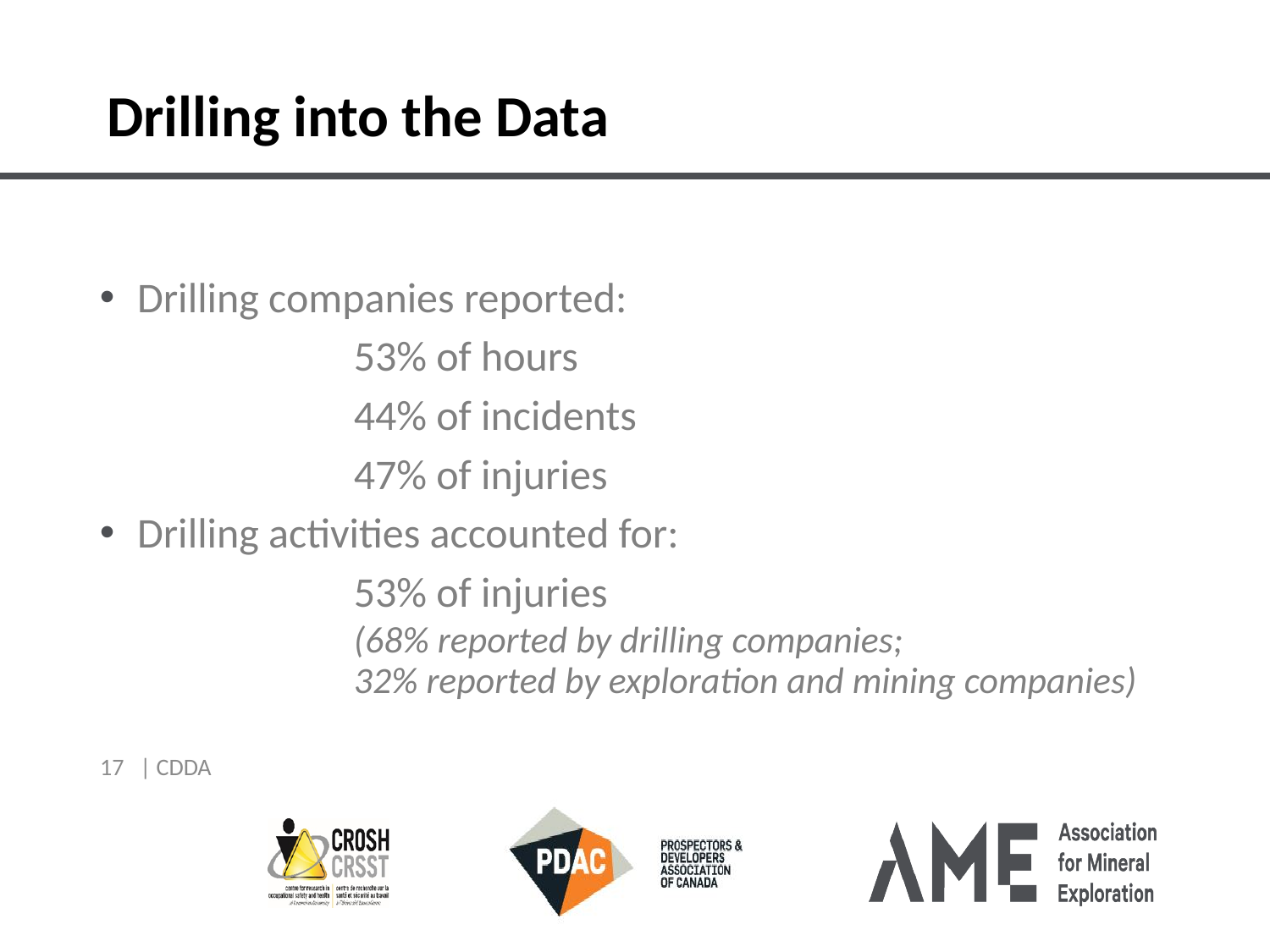

Drilling into the Data
#

Drilling companies reported:
		53% of hours
		44% of incidents
		47% of injuries
Drilling activities accounted for:
		53% of injuries
		(68% reported by drilling companies;
		32% reported by exploration and mining companies)
17   | CDDA